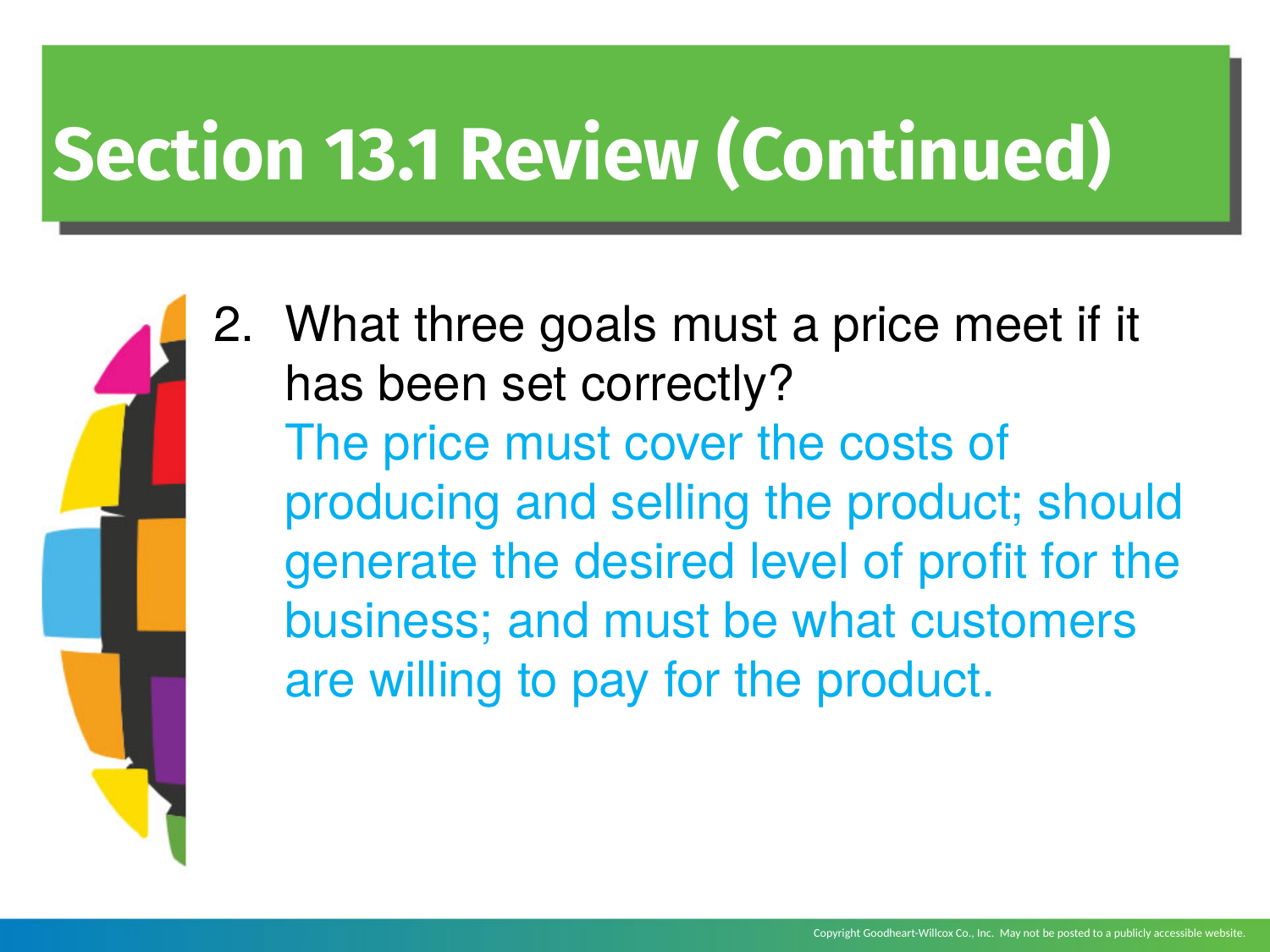

# Section 13.1 Review (Continued)
What three goals must a price meet if it has been set correctly?
	The price must cover the costs of producing and selling the product; should generate the desired level of profit for the business; and must be what customers are willing to pay for the product.